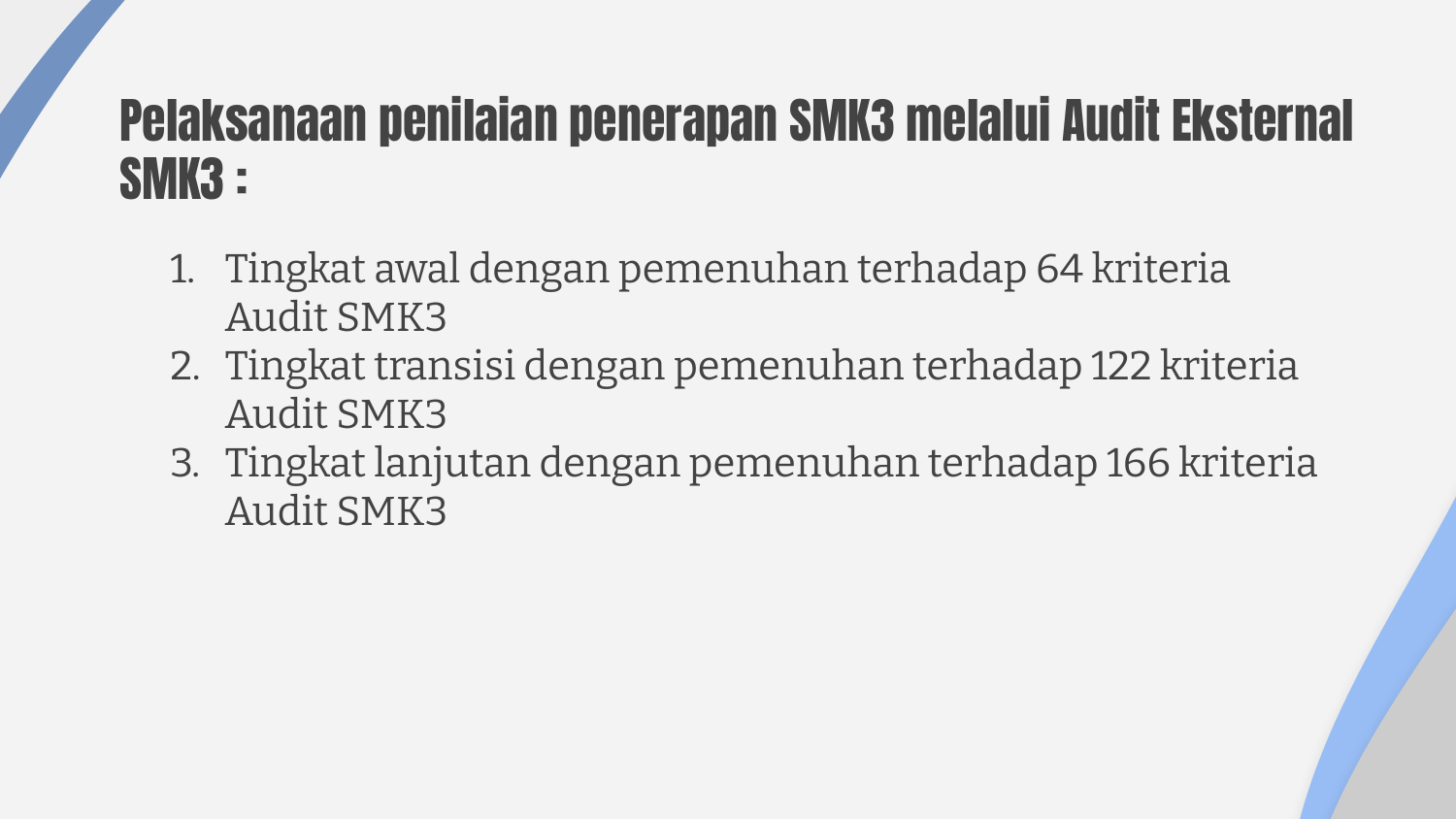

# Pelaksanaan penilaian penerapan SMK3 melalui Audit Eksternal SMK3 :
Tingkat awal dengan pemenuhan terhadap 64 kriteria Audit SMK3
Tingkat transisi dengan pemenuhan terhadap 122 kriteria Audit SMK3
Tingkat lanjutan dengan pemenuhan terhadap 166 kriteria Audit SMK3